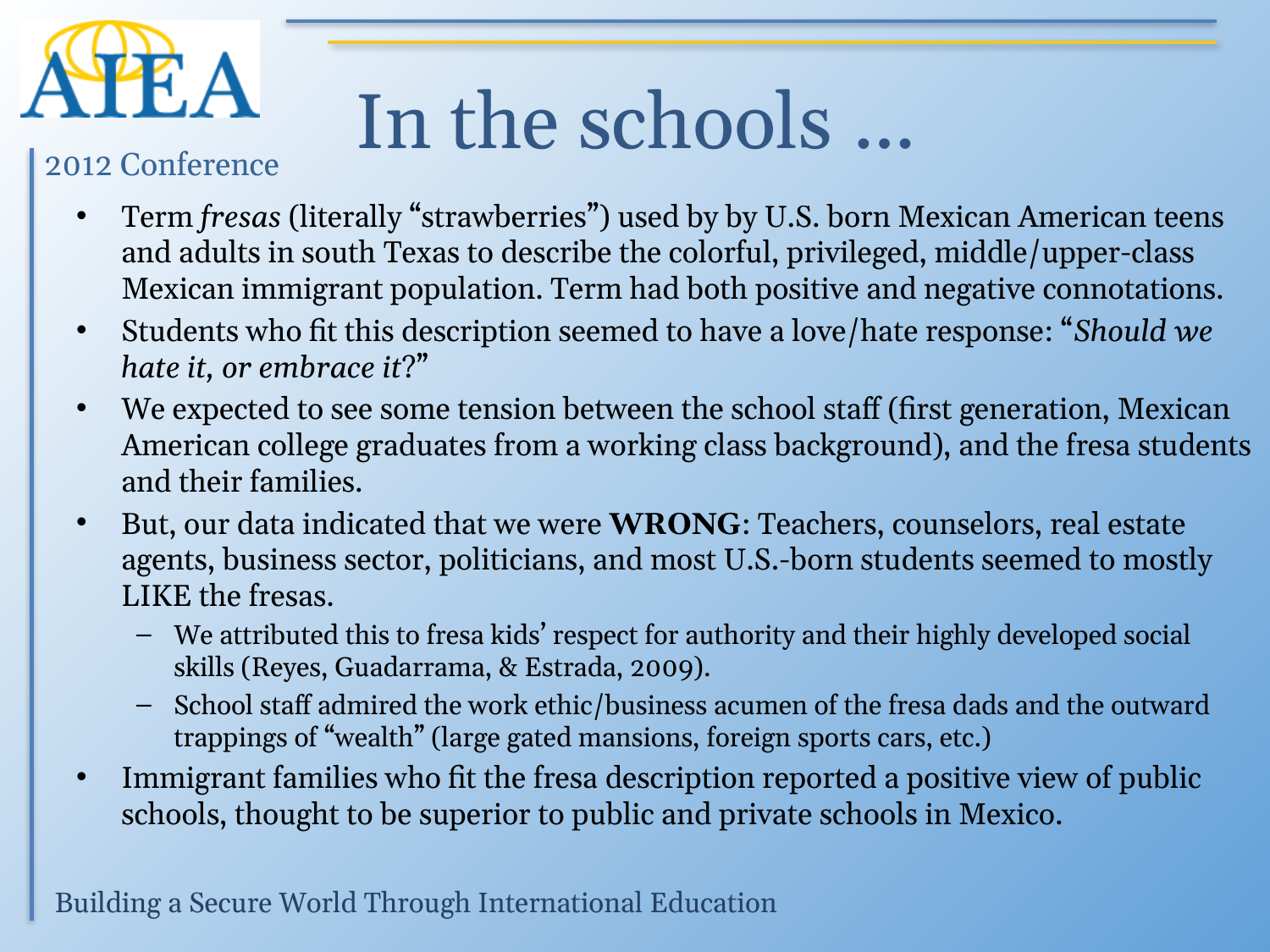

# In the schools …
Term fresas (literally “strawberries”) used by by U.S. born Mexican American teens and adults in south Texas to describe the colorful, privileged, middle/upper-class Mexican immigrant population. Term had both positive and negative connotations.
Students who fit this description seemed to have a love/hate response: “Should we hate it, or embrace it?”
We expected to see some tension between the school staff (first generation, Mexican American college graduates from a working class background), and the fresa students and their families.
But, our data indicated that we were WRONG: Teachers, counselors, real estate agents, business sector, politicians, and most U.S.-born students seemed to mostly LIKE the fresas.
We attributed this to fresa kids’ respect for authority and their highly developed social skills (Reyes, Guadarrama, & Estrada, 2009).
School staff admired the work ethic/business acumen of the fresa dads and the outward trappings of “wealth” (large gated mansions, foreign sports cars, etc.)
Immigrant families who fit the fresa description reported a positive view of public schools, thought to be superior to public and private schools in Mexico.